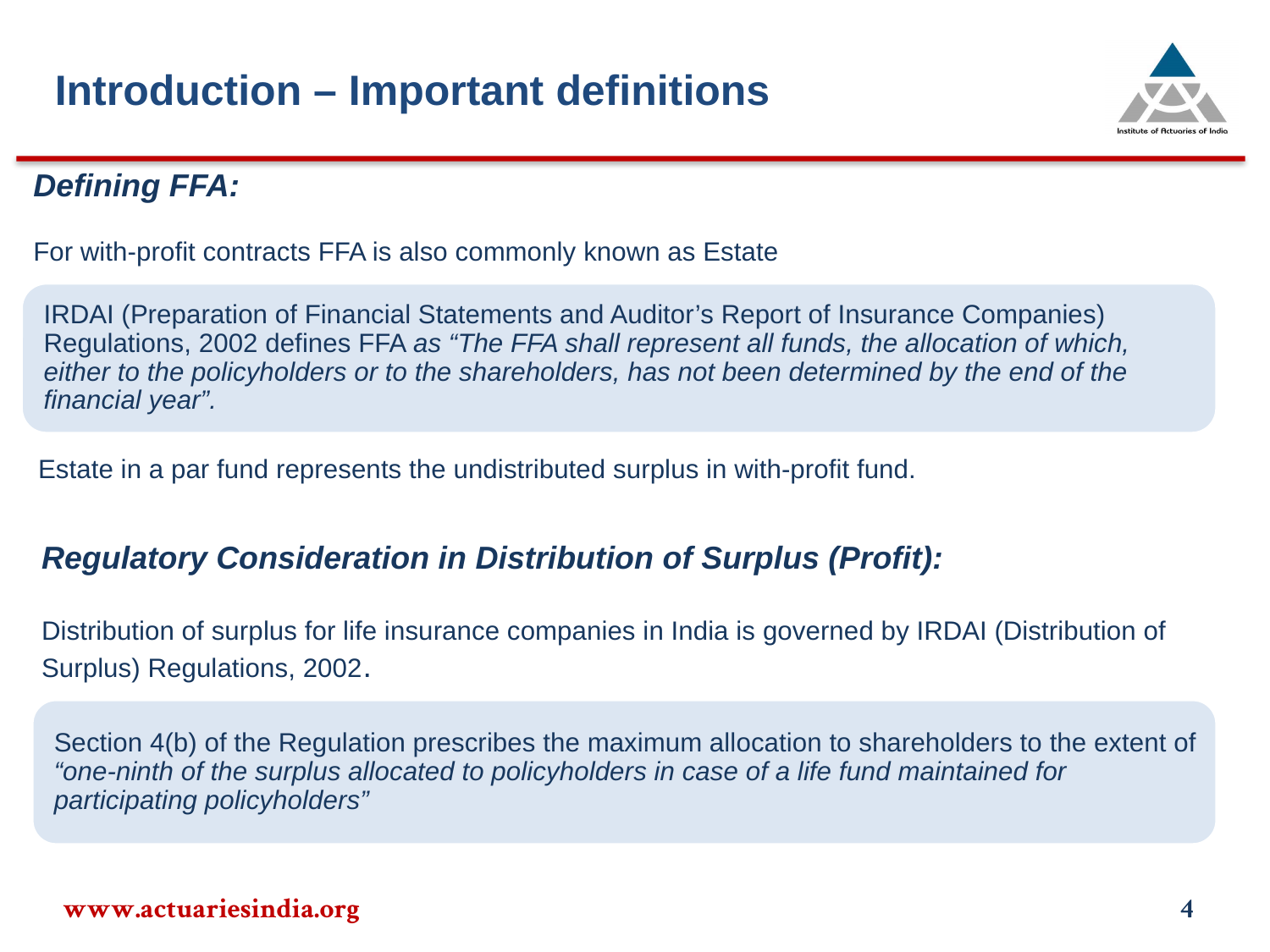

Introduction – Important definitions
Defining FFA:

For with-profit contracts FFA is also commonly known as Estate

IRDAI (Preparation of Financial Statements and Auditor’s Report of Insurance Companies) Regulations, 2002 defines FFA as “The FFA shall represent all funds, the allocation of which, either to the policyholders or to the shareholders, has not been determined by the end of the financial year”.
Estate in a par fund represents the undistributed surplus in with-profit fund.
Regulatory Consideration in Distribution of Surplus (Profit):

Distribution of surplus for life insurance companies in India is governed by IRDAI (Distribution of Surplus) Regulations, 2002.

Section 4(b) of the Regulation prescribes the maximum allocation to shareholders to the extent of “one-ninth of the surplus allocated to policyholders in case of a life fund maintained for participating policyholders”
www.actuariesindia.org
4